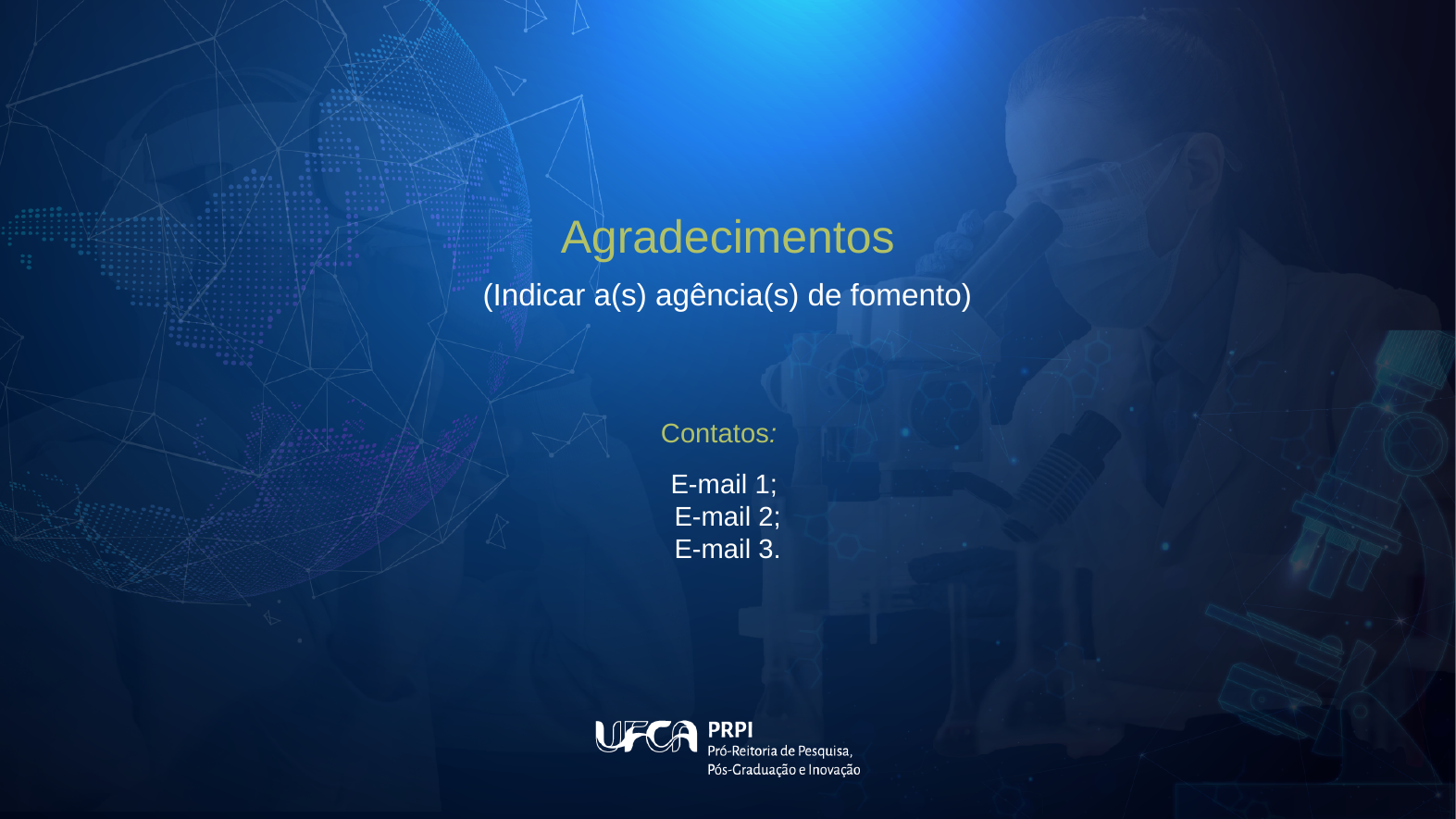

Agradecimentos

(Indicar a(s) agência(s) de fomento)
Contatos:
E-mail 1;
E-mail 2;
E-mail 3.